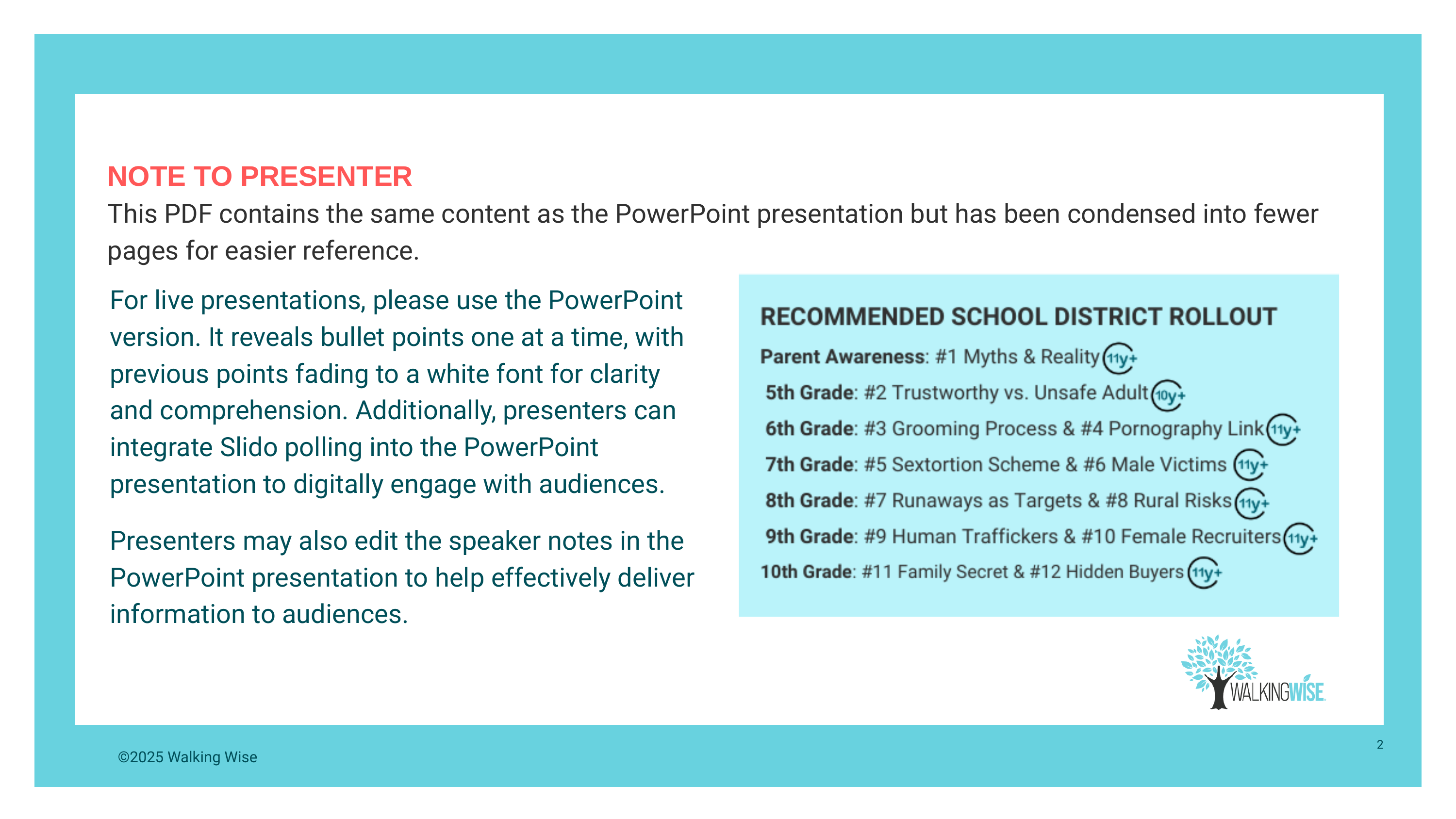

NOTE TO PRESENTER
This PDF contains the same content as the PowerPoint presentation but has been condensed into fewer pages for easier reference.

For live presentations, please use the PowerPoint version. It reveals bullet points one at a time, with previous points fading to a white font for clarity and comprehension. Additionally, presenters can integrate Slido polling into the PowerPoint presentation to digitally engage with audiences.

Presenters may also edit the speaker notes in the PowerPoint presentation to help effectively deliver information to audiences.

2
©2025 Walking Wise